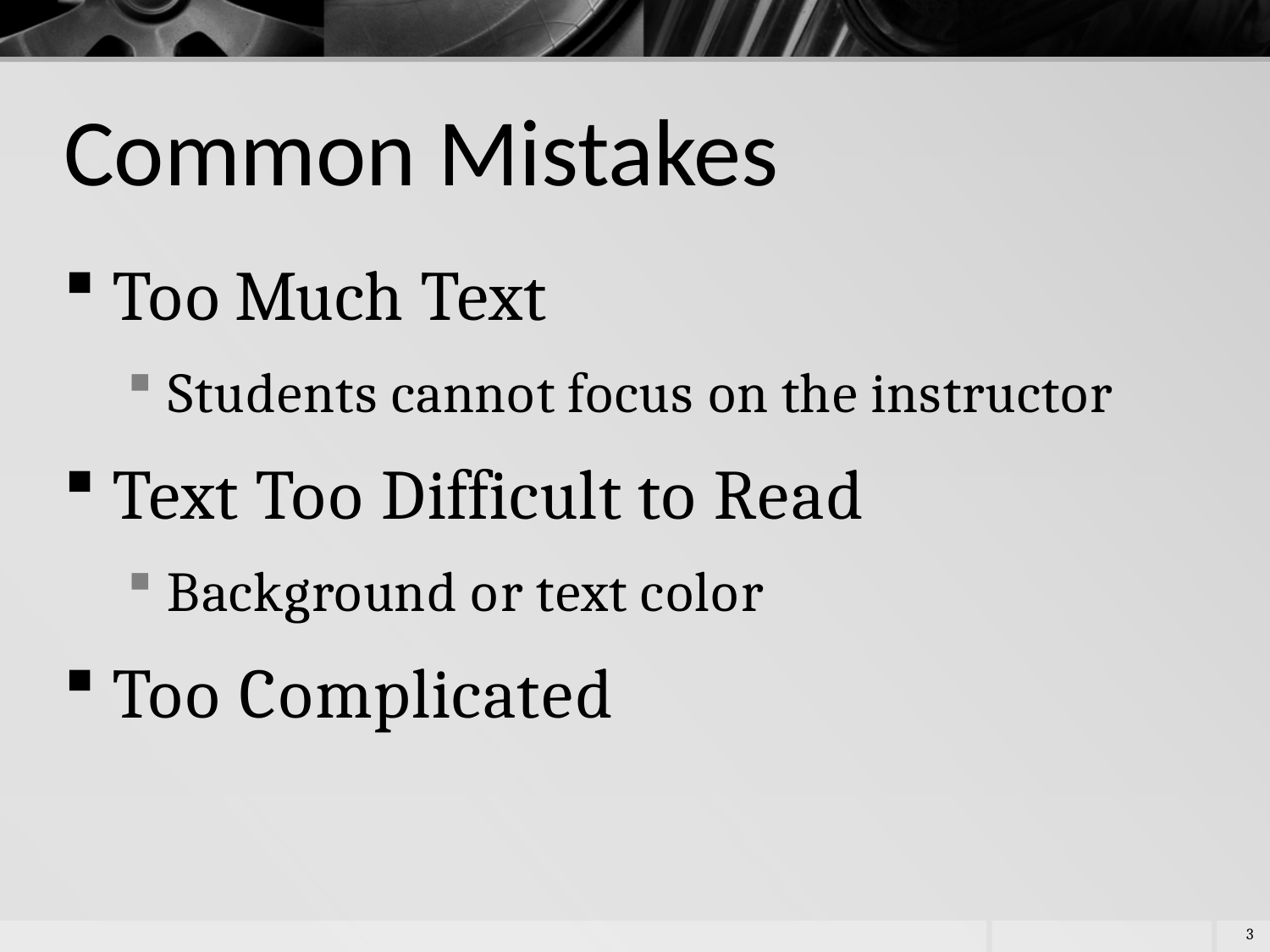

# Common Mistakes
Too Much Text
Students cannot focus on the instructor
Text Too Difficult to Read
Background or text color
Too Complicated

3